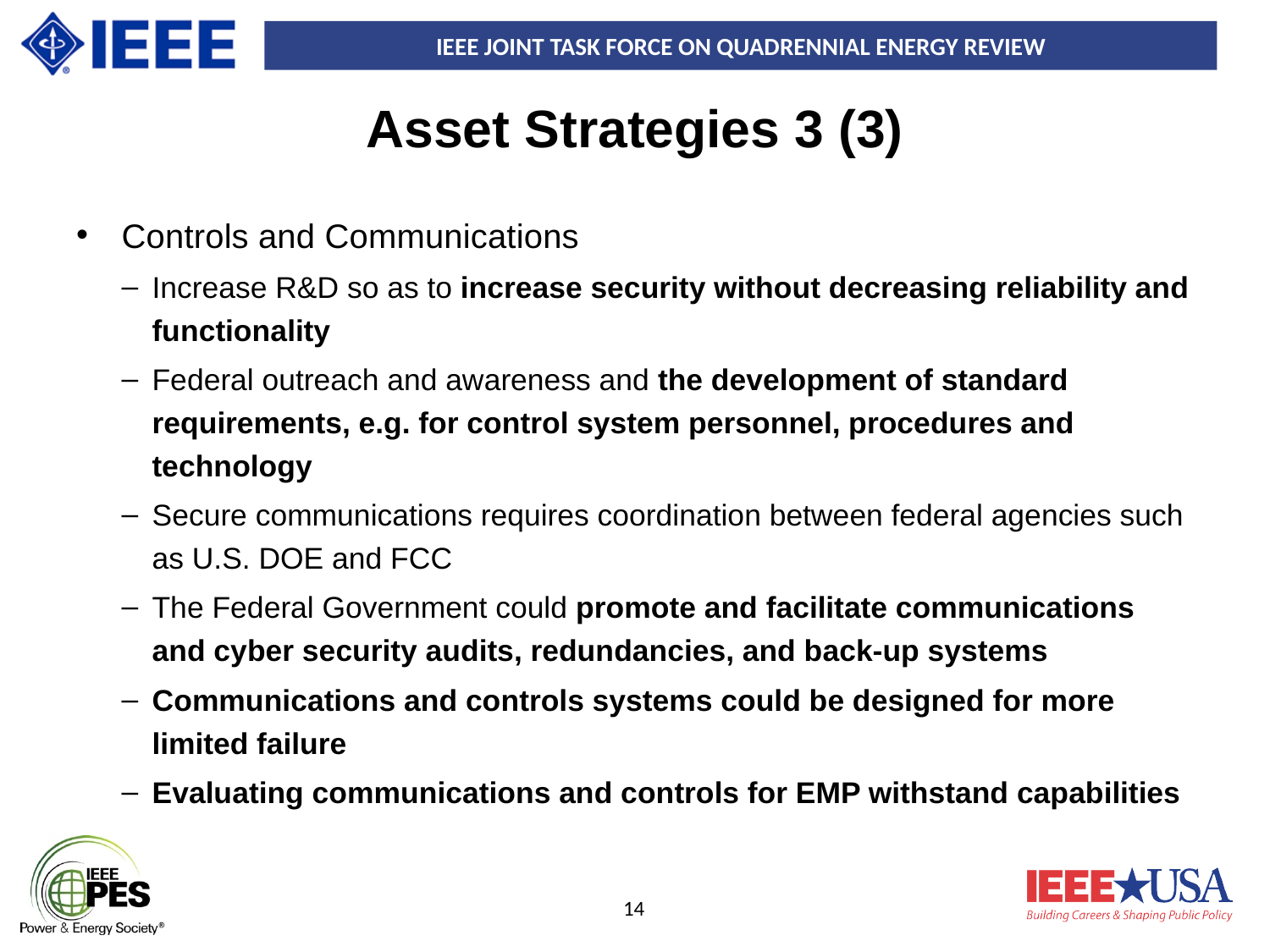

# Asset Strategies 3 (3)

Controls and Communications
Increase R&D so as to increase security without decreasing reliability and functionality
Federal outreach and awareness and the development of standard requirements, e.g. for control system personnel, procedures and technology
Secure communications requires coordination between federal agencies such as U.S. DOE and FCC
The Federal Government could promote and facilitate communications and cyber security audits, redundancies, and back-up systems
Communications and controls systems could be designed for more limited failure
Evaluating communications and controls for EMP withstand capabilities